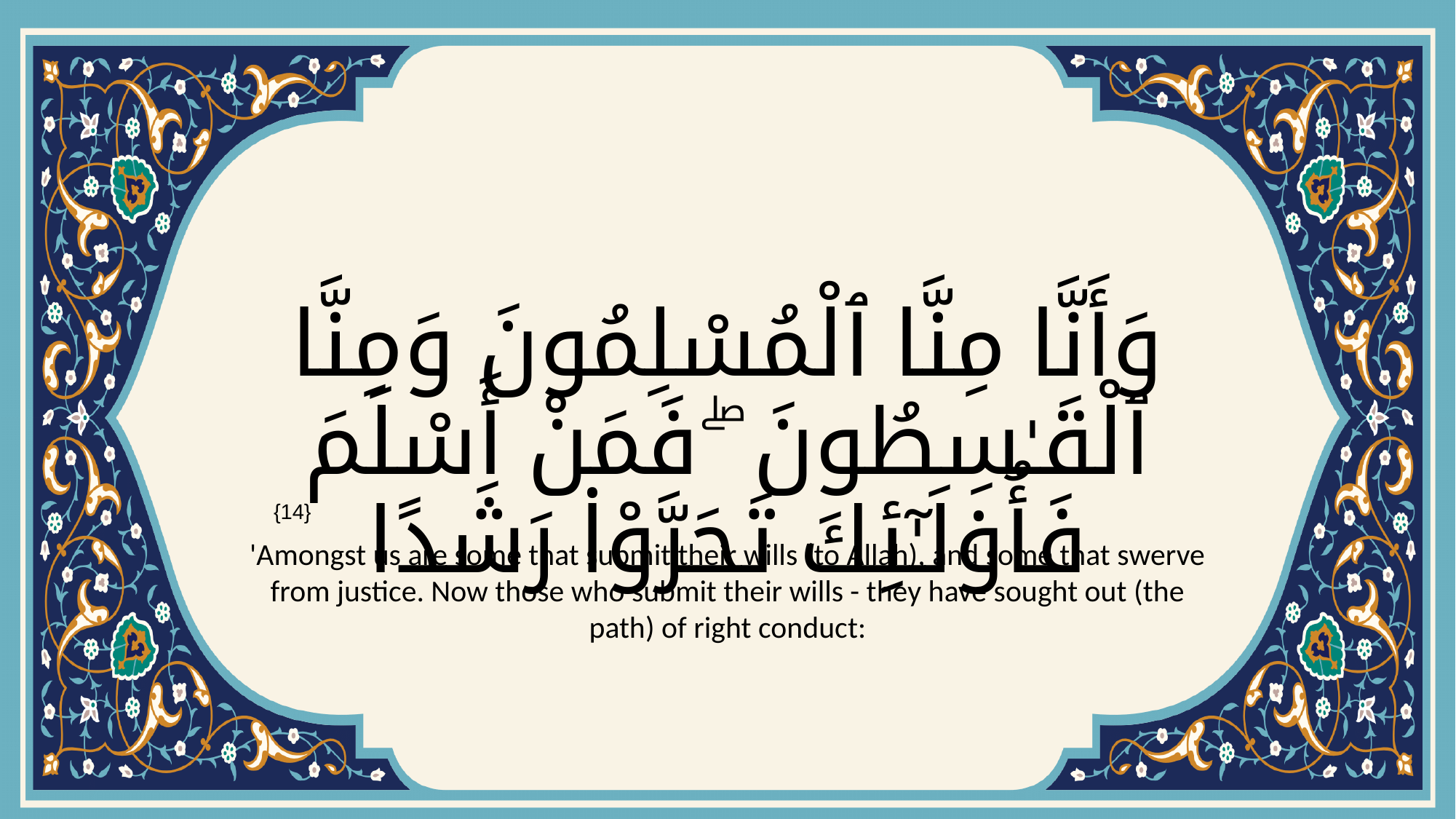

# وَأَنَّا مِنَّا ٱلْمُسْلِمُونَ وَمِنَّا ٱلْقَـٰسِطُونَ ۖ فَمَنْ أَسْلَمَ فَأُو۟لَـٰٓئِكَ تَحَرَّوْا۟ رَشَدًا
{14}
'Amongst us are some that submit their wills (to Allah), and some that swerve from justice. Now those who submit their wills - they have sought out (the path) of right conduct: